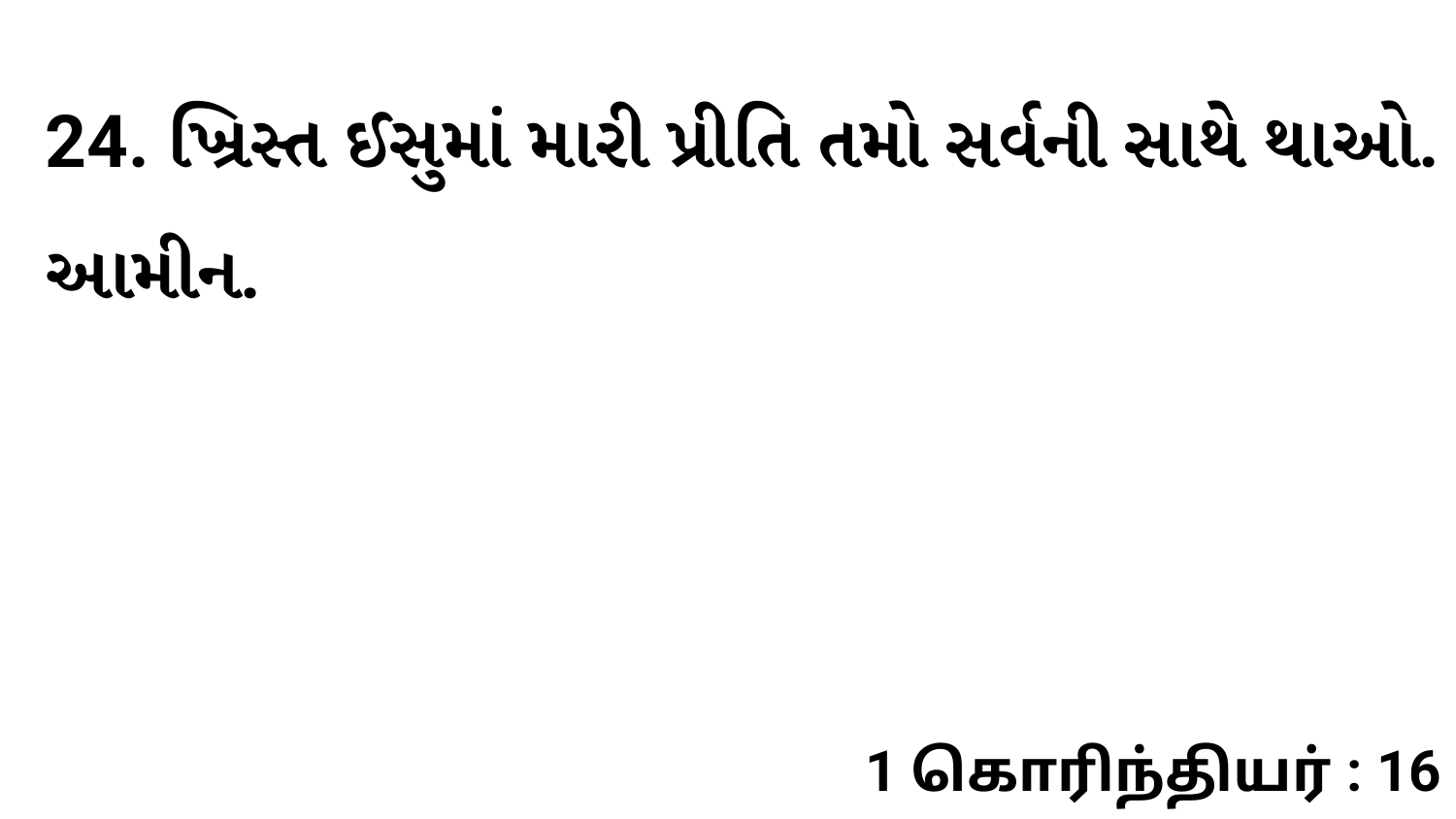

24. ખ્રિસ્ત ઈસુમાં મારી પ્રીતિ તમો સર્વની સાથે થાઓ. આમીન. ﻿
1 கொரிந்தியர் : 16